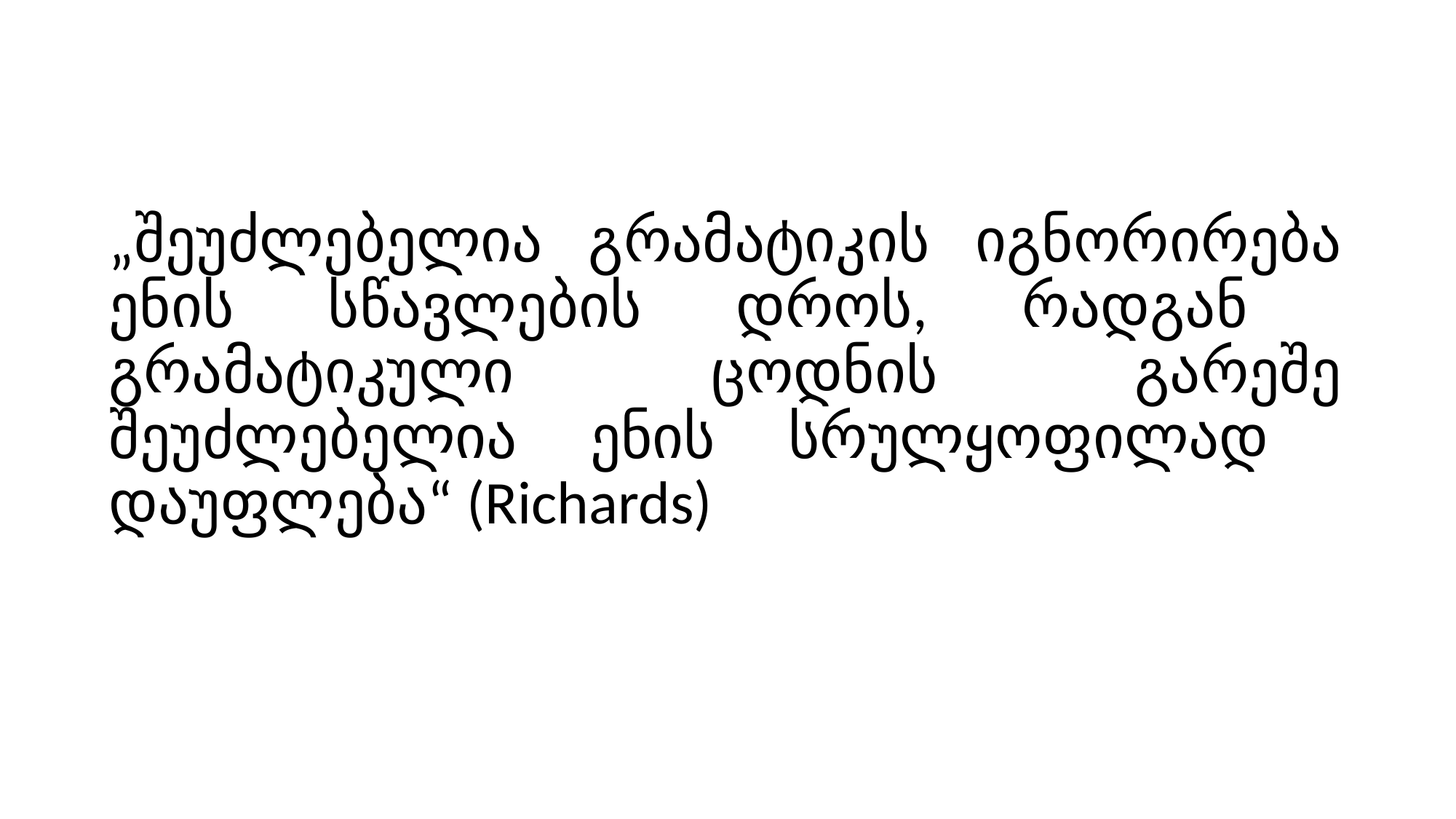

# „შეუძლებელია გრამატიკის იგნორირება ენის სწავლების დროს, რადგან  გრამატიკული ცოდნის გარეშე შეუძლებელია ენის სრულყოფილად  დაუფლება“ (Richards)